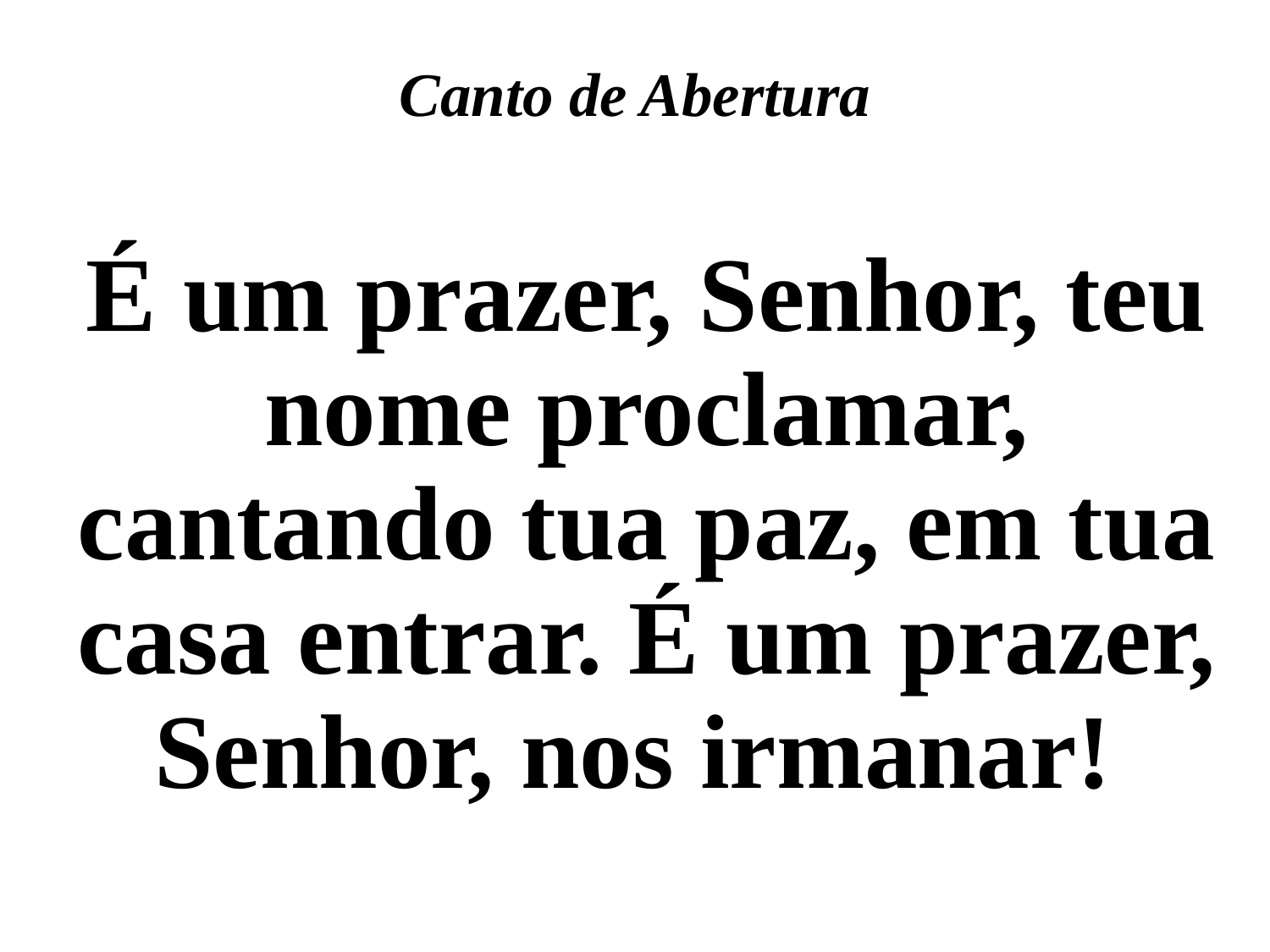

Canto de Abertura
É um prazer, Senhor, teu nome proclamar, cantando tua paz, em tua casa entrar. É um prazer, Senhor, nos irmanar!